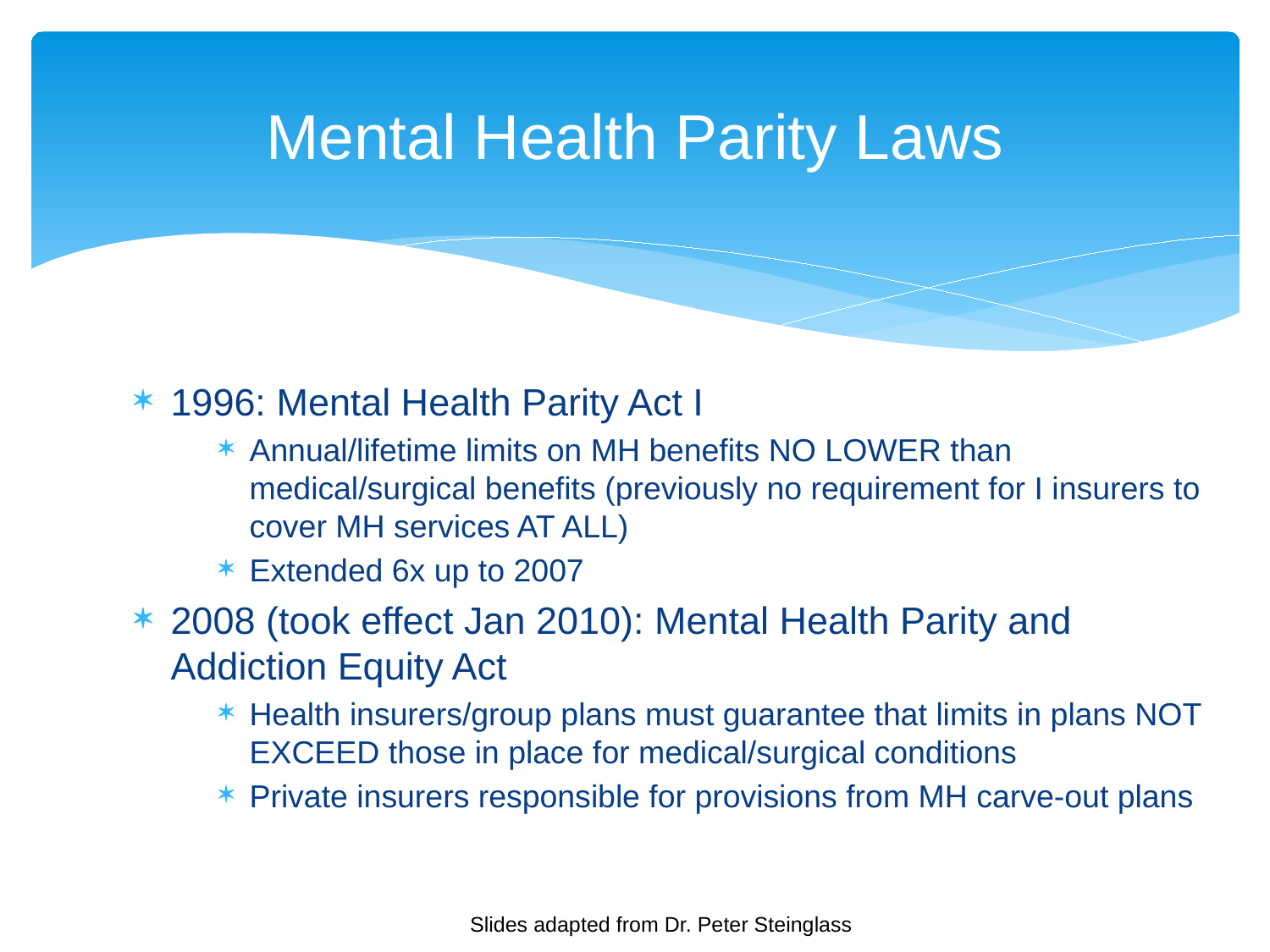

# Mental Health Parity Laws
1996: Mental Health Parity Act I
Annual/lifetime limits on MH benefits NO LOWER than medical/surgical benefits (previously no requirement for I insurers to cover MH services AT ALL)
Extended 6x up to 2007
2008 (took effect Jan 2010): Mental Health Parity and Addiction Equity Act
Health insurers/group plans must guarantee that limits in plans NOT EXCEED those in place for medical/surgical conditions
Private insurers responsible for provisions from MH carve-out plans
Slides adapted from Dr. Peter Steinglass